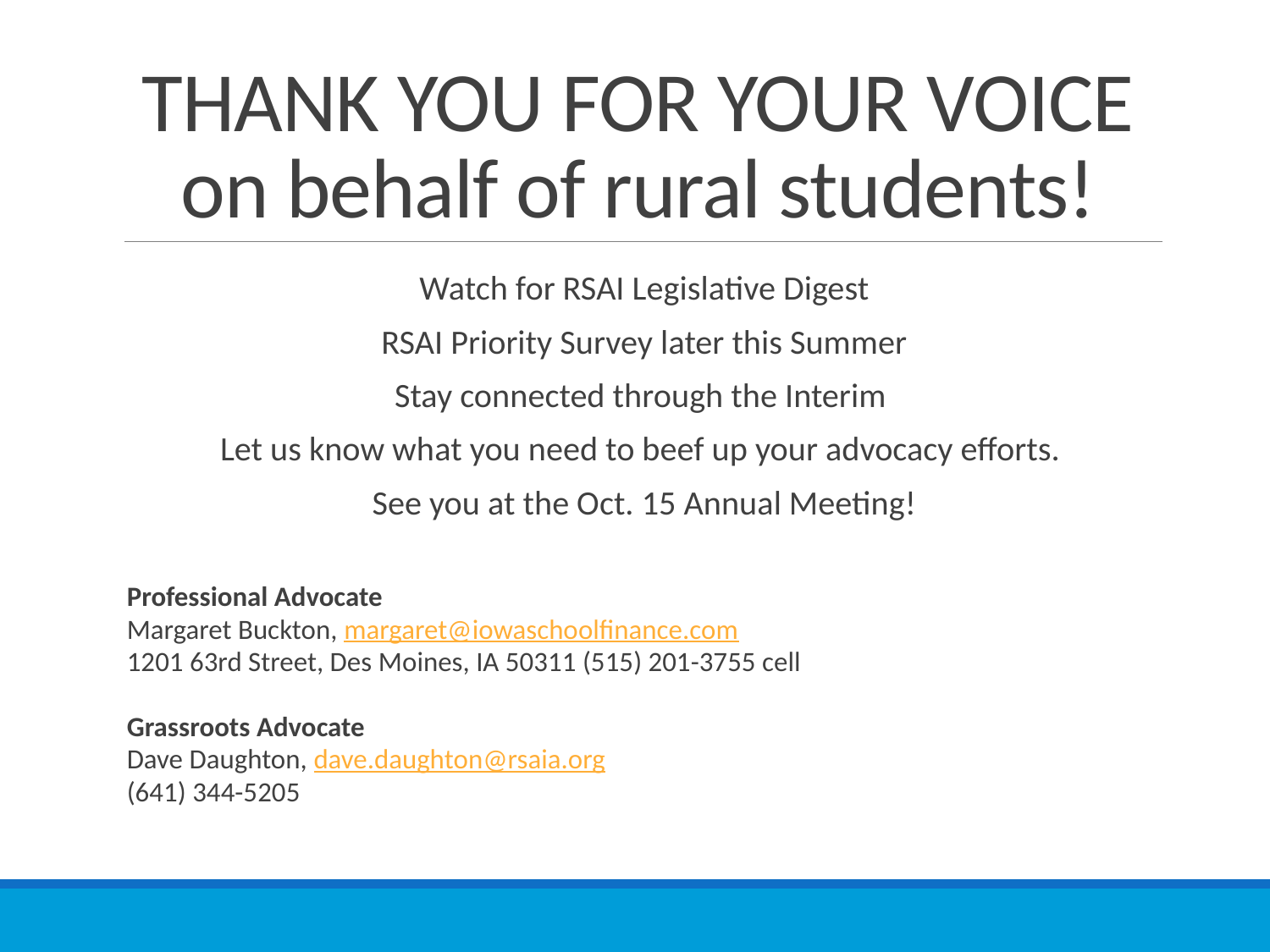

# THANK YOU FOR YOUR VOICE on behalf of rural students!
Watch for RSAI Legislative Digest
RSAI Priority Survey later this Summer
Stay connected through the Interim
Let us know what you need to beef up your advocacy efforts.
See you at the Oct. 15 Annual Meeting!

Professional Advocate
Margaret Buckton, margaret@iowaschoolfinance.com
1201 63rd Street, Des Moines, IA 50311 (515) 201-3755 cell

Grassroots Advocate
Dave Daughton, dave.daughton@rsaia.org
(641) 344-5205